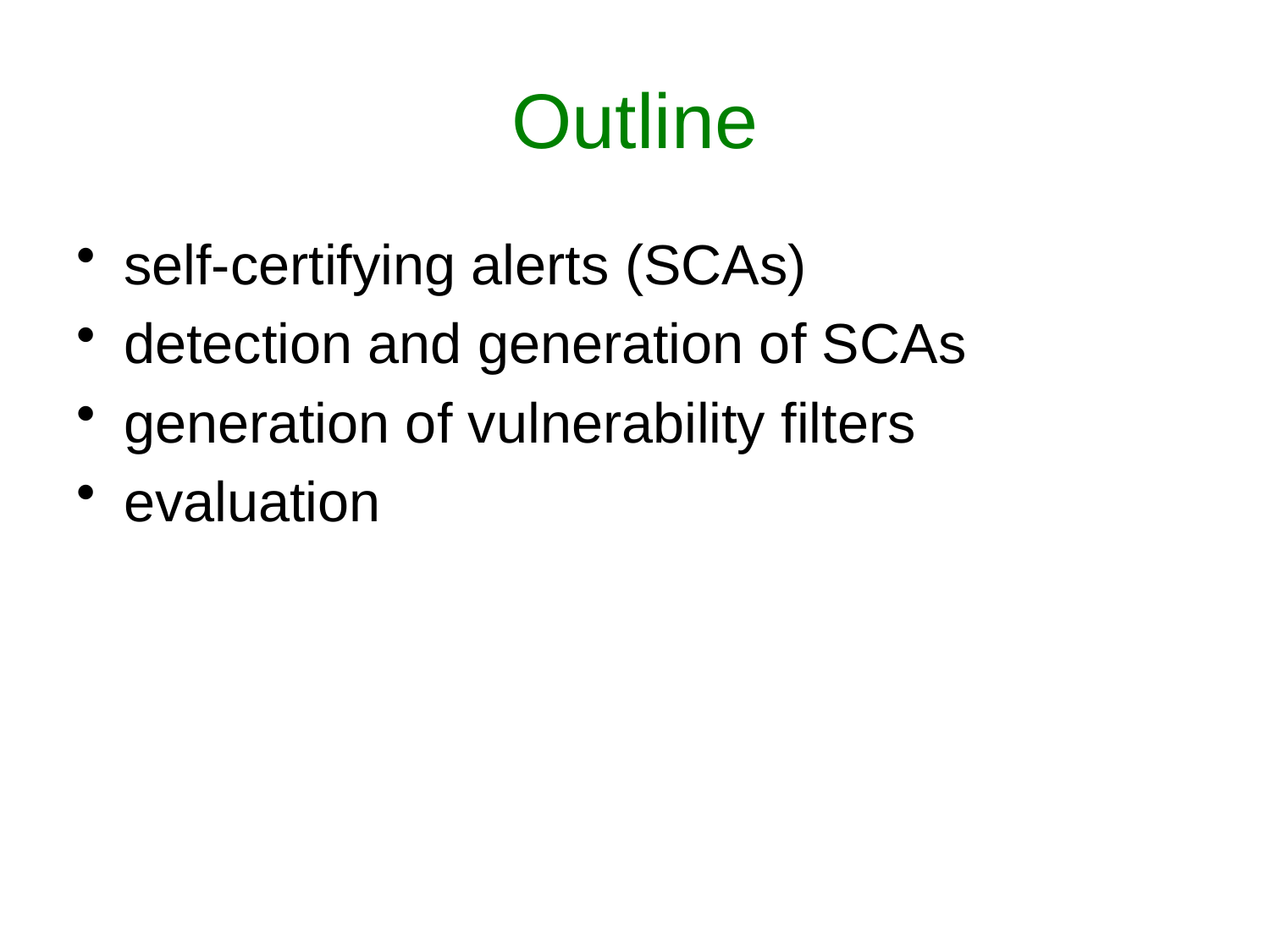

# Outline
self-certifying alerts (SCAs)
detection and generation of SCAs
generation of vulnerability filters
evaluation